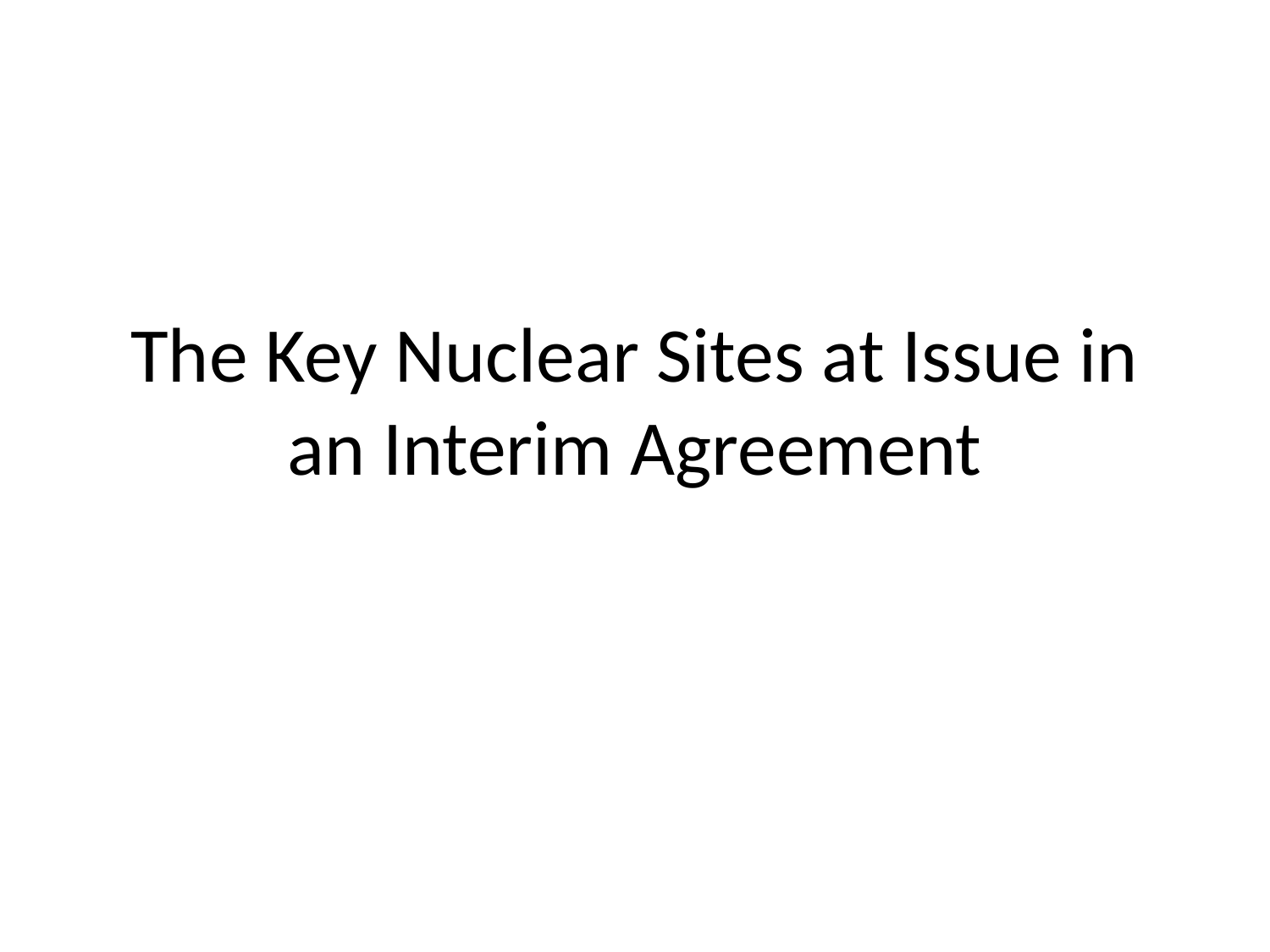

# The Key Nuclear Sites at Issue in an Interim Agreement